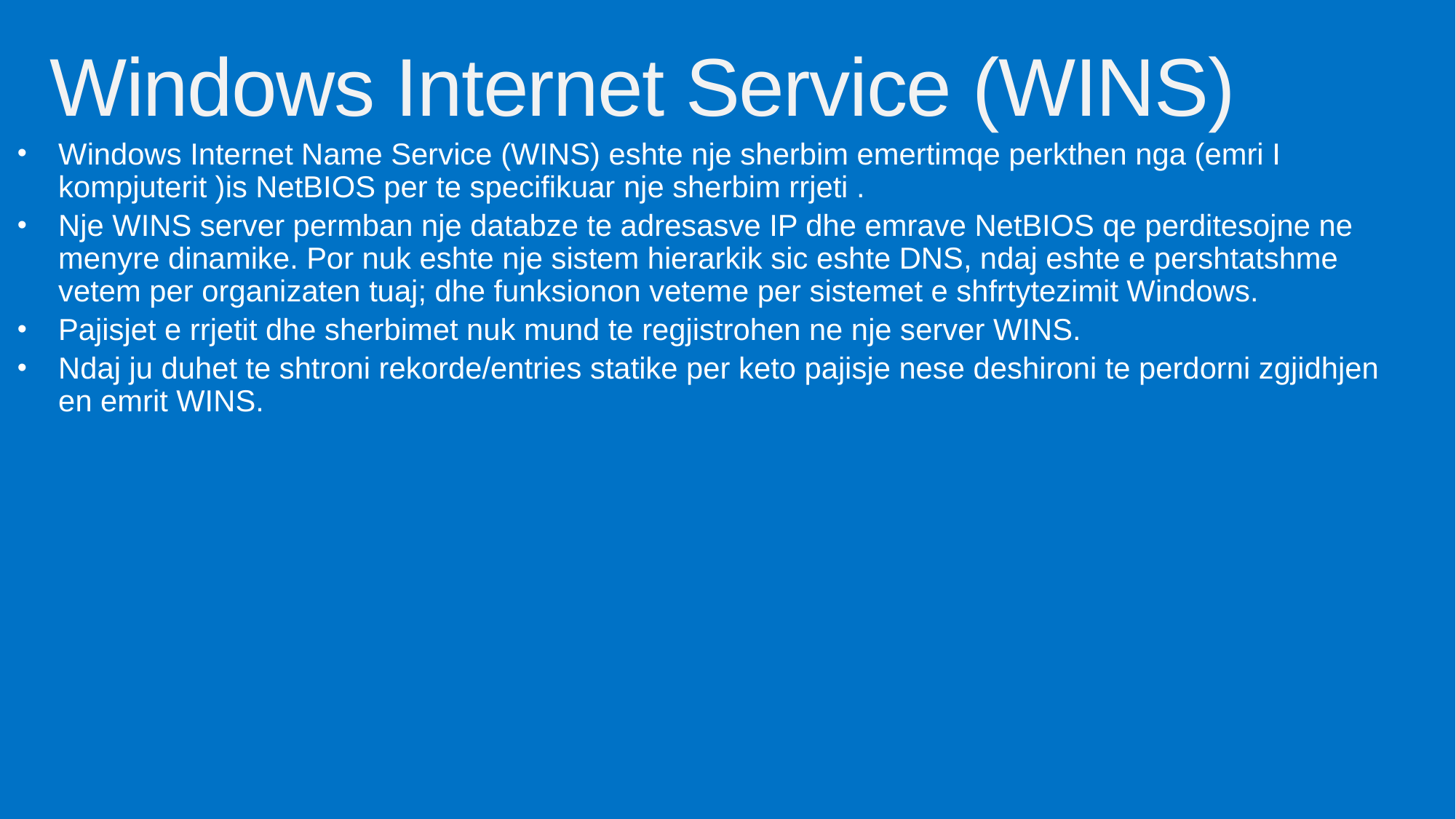

# Windows Internet Service (WINS)
Windows Internet Name Service (WINS) eshte nje sherbim emertimqe perkthen nga (emri I kompjuterit )is NetBIOS per te specifikuar nje sherbim rrjeti .
Nje WINS server permban nje databze te adresasve IP dhe emrave NetBIOS qe perditesojne ne menyre dinamike. Por nuk eshte nje sistem hierarkik sic eshte DNS, ndaj eshte e pershtatshme vetem per organizaten tuaj; dhe funksionon veteme per sistemet e shfrtytezimit Windows.
Pajisjet e rrjetit dhe sherbimet nuk mund te regjistrohen ne nje server WINS.
Ndaj ju duhet te shtroni rekorde/entries statike per keto pajisje nese deshironi te perdorni zgjidhjen en emrit WINS.